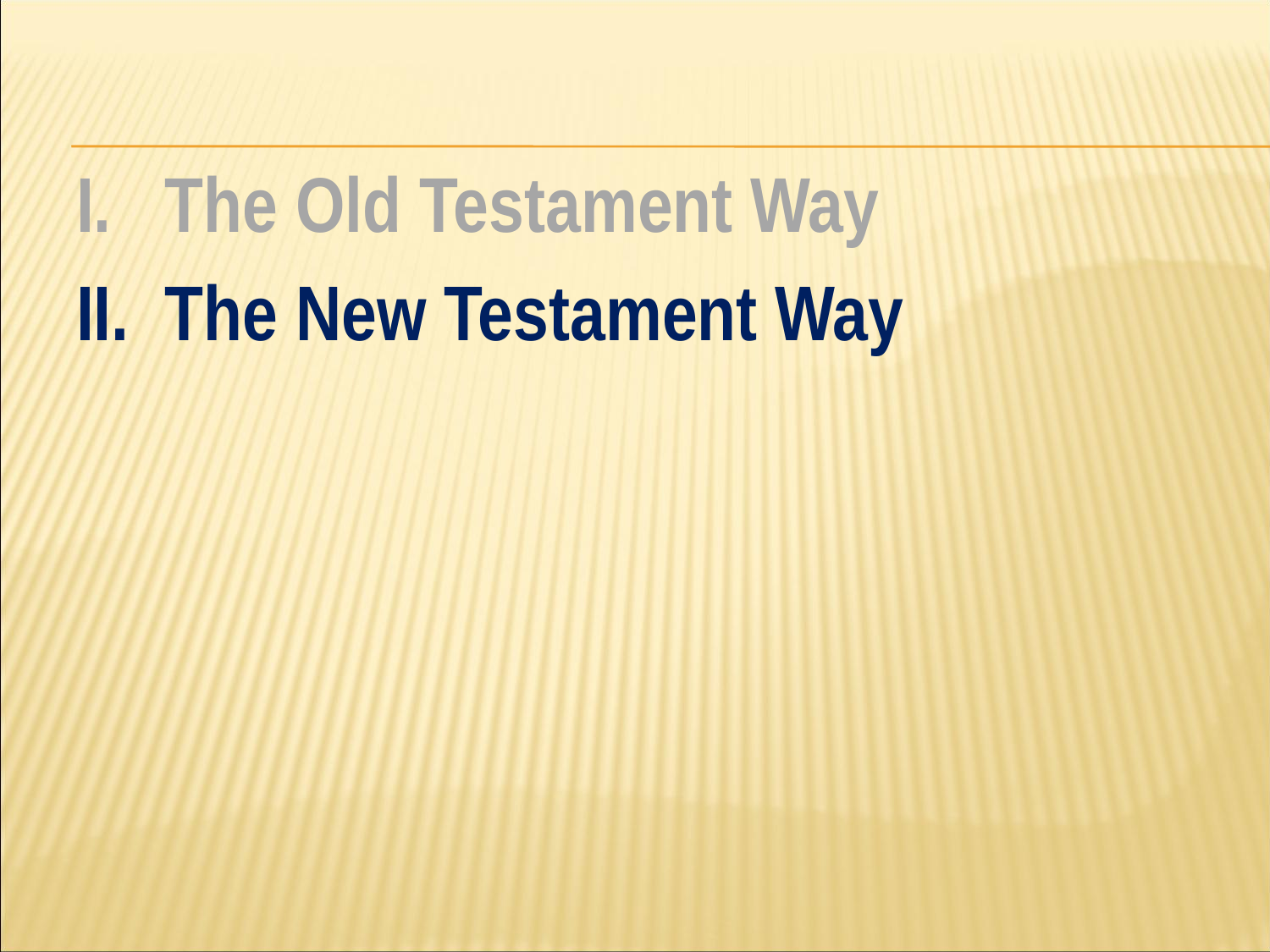

#
I.   The Old Testament Way
II.  The New Testament Way